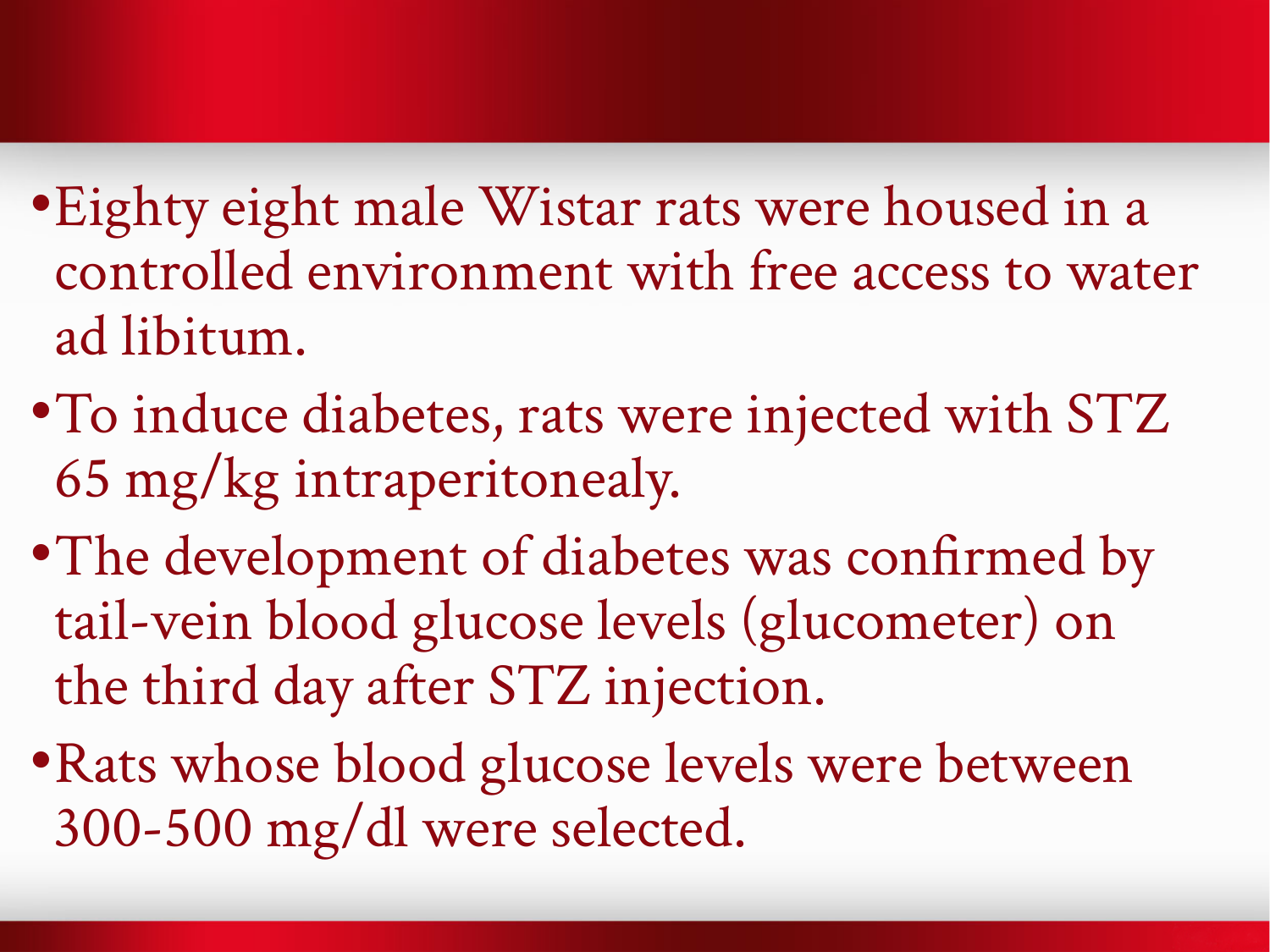

Eighty eight male Wistar rats were housed in a controlled environment with free access to water ad libitum.
To induce diabetes, rats were injected with STZ 65 mg/kg intraperitonealy.
The development of diabetes was confirmed by tail-vein blood glucose levels (glucometer) on the third day after STZ injection.
Rats whose blood glucose levels were between 300-500 mg/dl were selected.